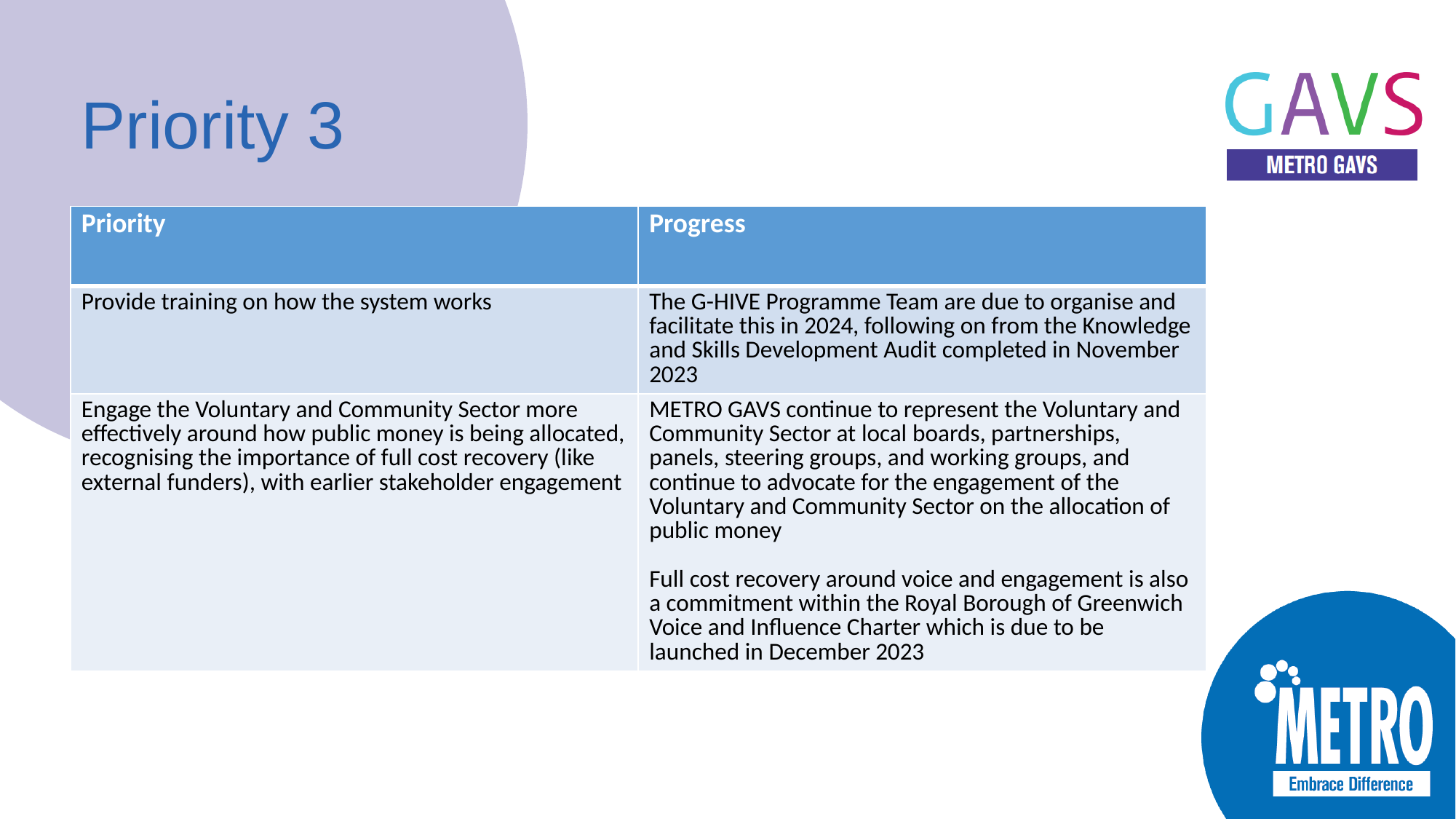

# Priority 3
| Priority | Progress |
| --- | --- |
| Provide training on how the system works | The G-HIVE Programme Team are due to organise and facilitate this in 2024, following on from the Knowledge and Skills Development Audit completed in November 2023 |
| Engage the Voluntary and Community Sector more effectively around how public money is being allocated, recognising the importance of full cost recovery (like external funders), with earlier stakeholder engagement | METRO GAVS continue to represent the Voluntary and Community Sector at local boards, partnerships, panels, steering groups, and working groups, and continue to advocate for the engagement of the Voluntary and Community Sector on the allocation of public money Full cost recovery around voice and engagement is also a commitment within the Royal Borough of Greenwich Voice and Influence Charter which is due to be launched in December 2023 |